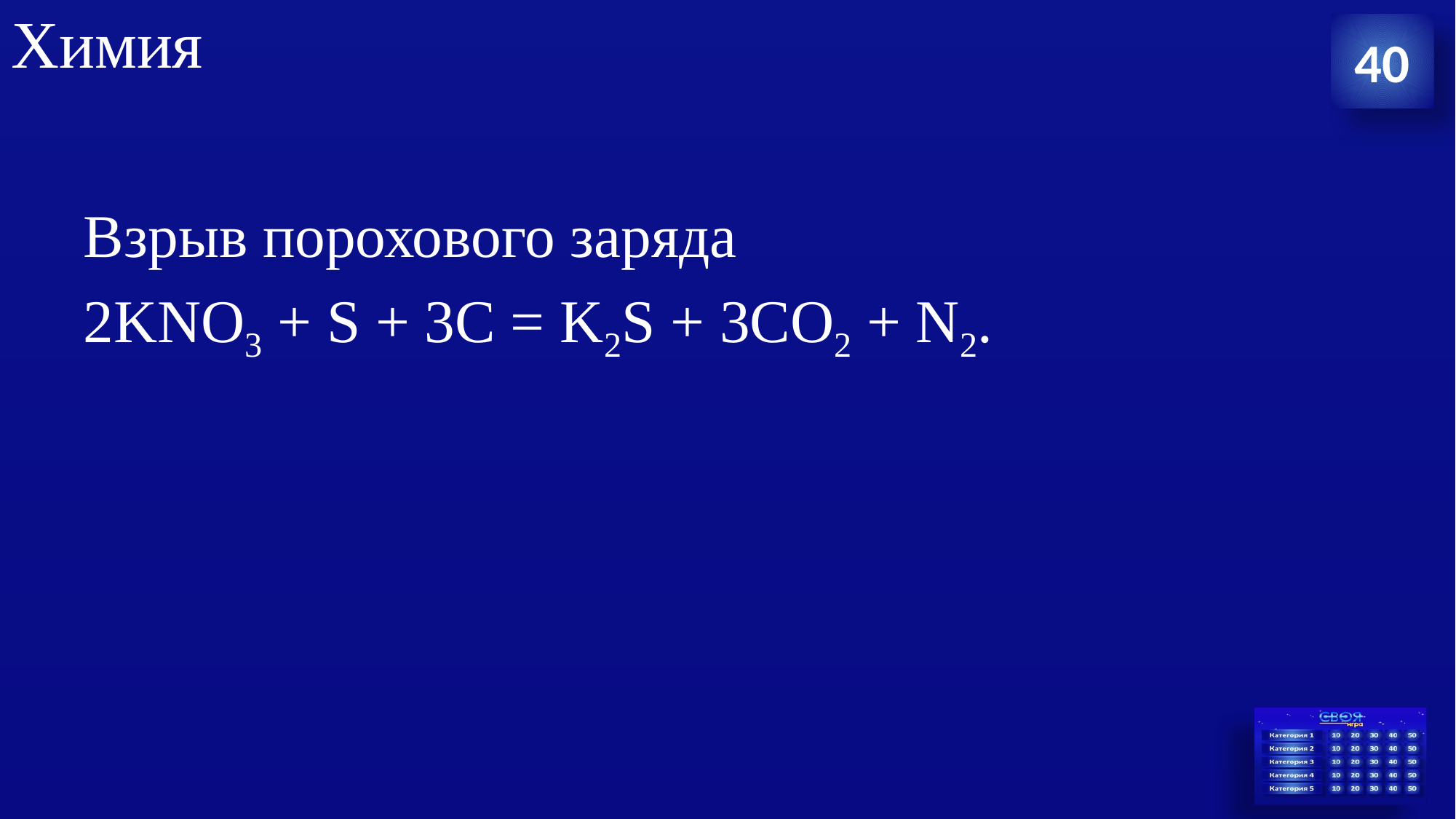

# Химия
40
Взрыв порохового заряда
2KNO3 + S + 3C = K2S + 3CO2 + N2.